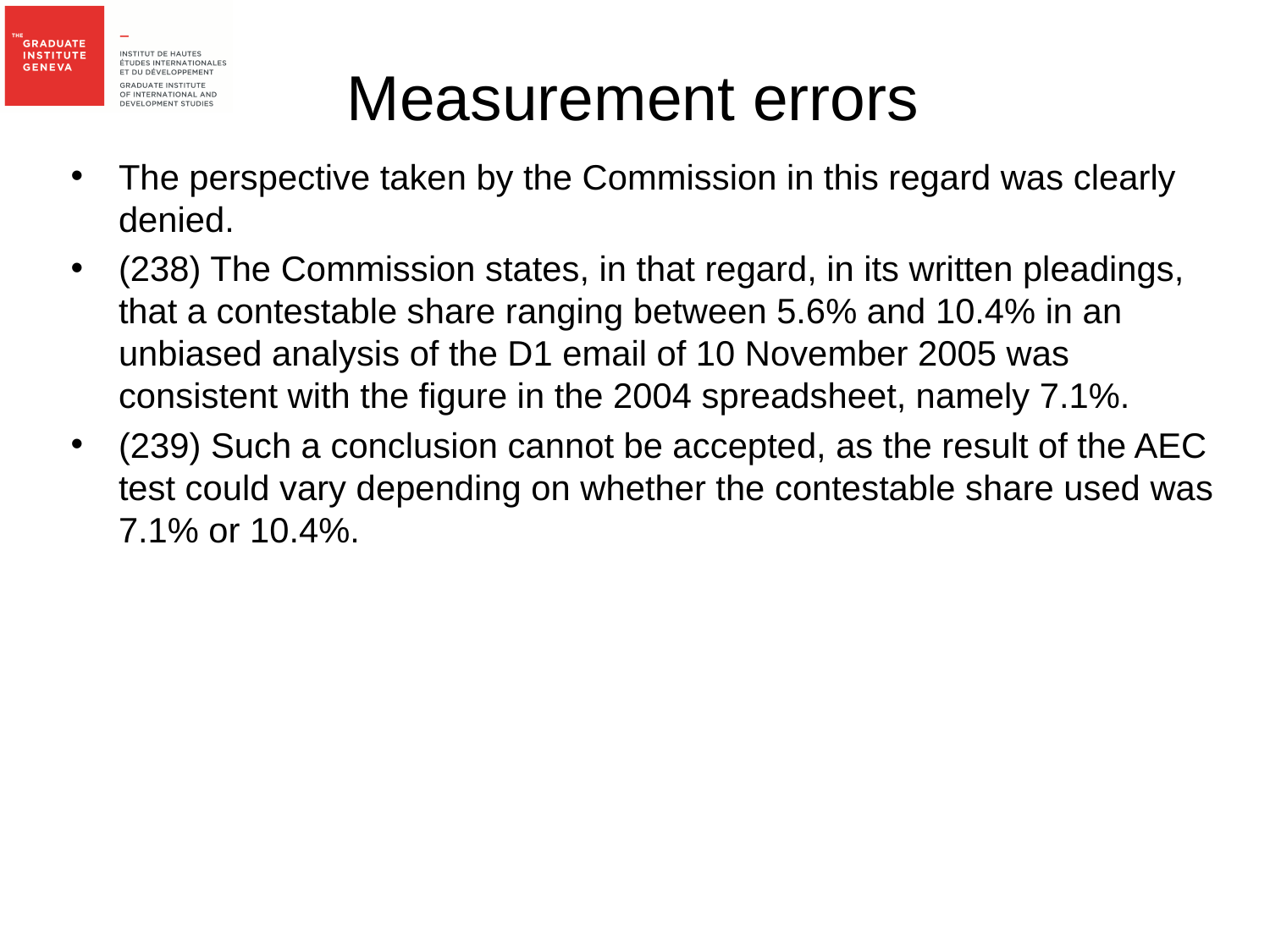

# Measurement errors
The perspective taken by the Commission in this regard was clearly denied.
(238) The Commission states, in that regard, in its written pleadings, that a contestable share ranging between 5.6% and 10.4% in an unbiased analysis of the D1 email of 10 November 2005 was consistent with the figure in the 2004 spreadsheet, namely 7.1%.
(239) Such a conclusion cannot be accepted, as the result of the AEC test could vary depending on whether the contestable share used was 7.1% or 10.4%.